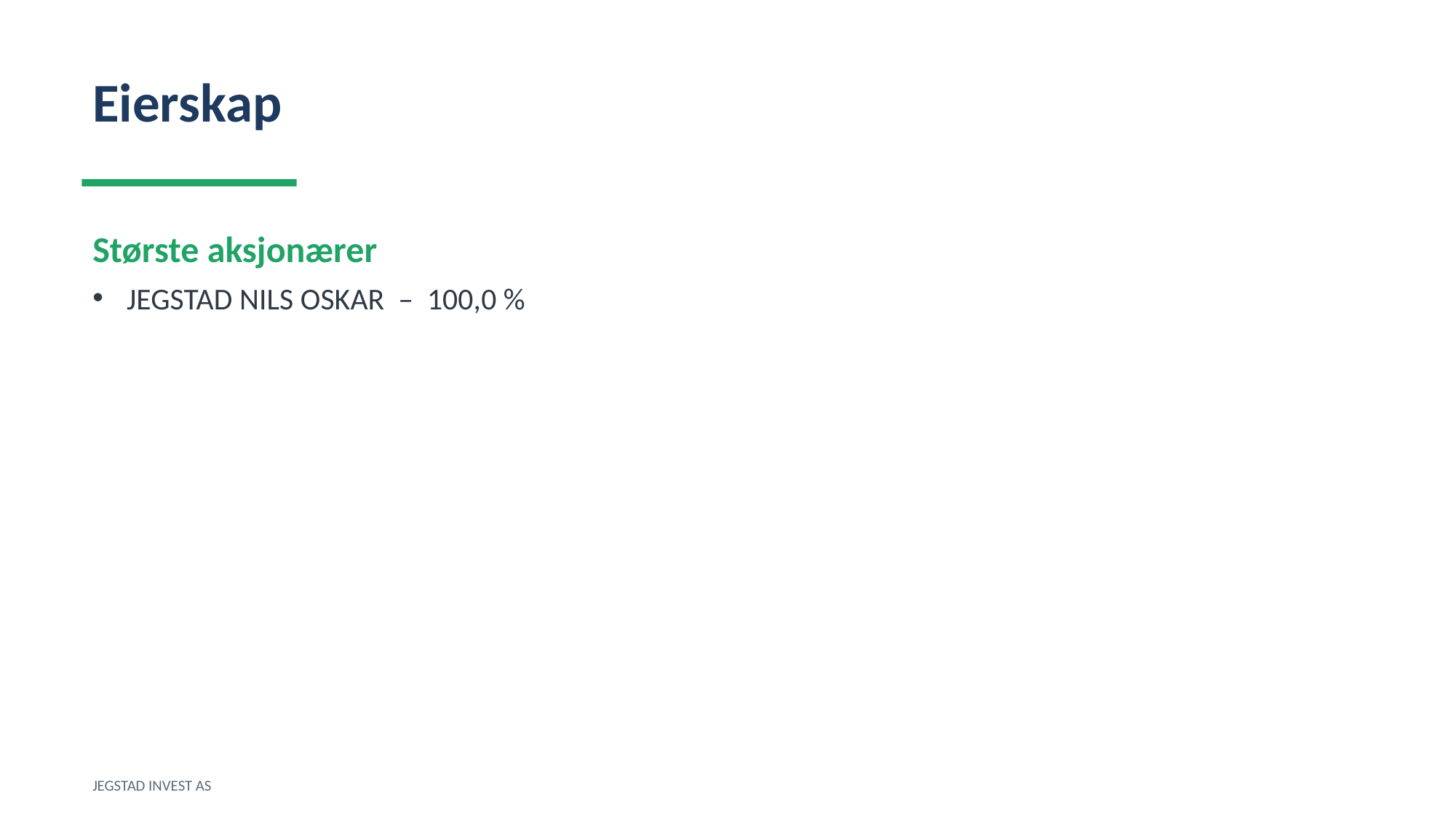

Eierskap

Største aksjonærer
JEGSTAD NILS OSKAR  –  100,0 %
JEGSTAD INVEST AS